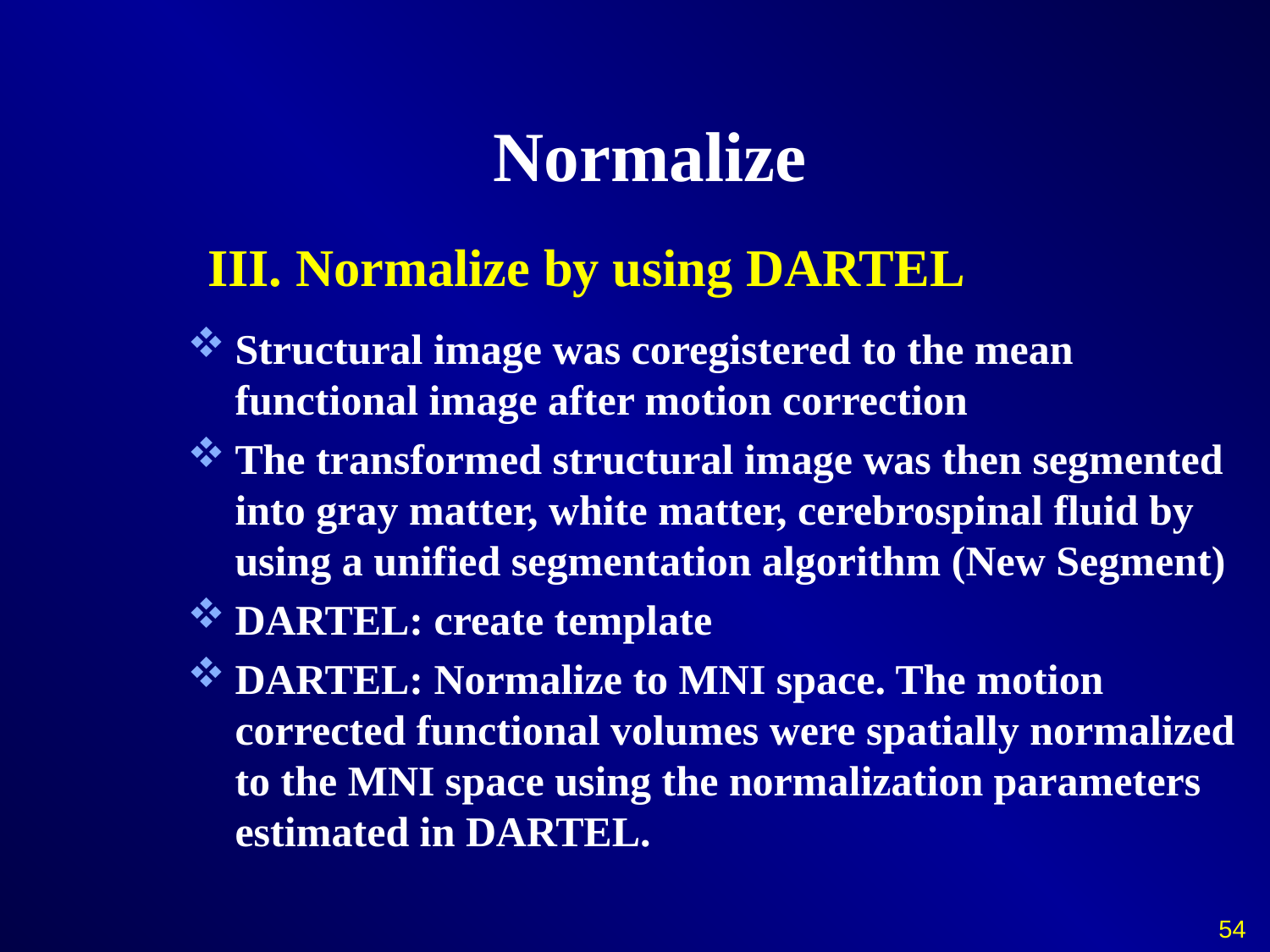

# Normalize
III. Normalize by using DARTEL
Structural image was coregistered to the mean functional image after motion correction
The transformed structural image was then segmented into gray matter, white matter, cerebrospinal fluid by using a unified segmentation algorithm (New Segment)
DARTEL: create template
DARTEL: Normalize to MNI space. The motion corrected functional volumes were spatially normalized to the MNI space using the normalization parameters estimated in DARTEL.
54